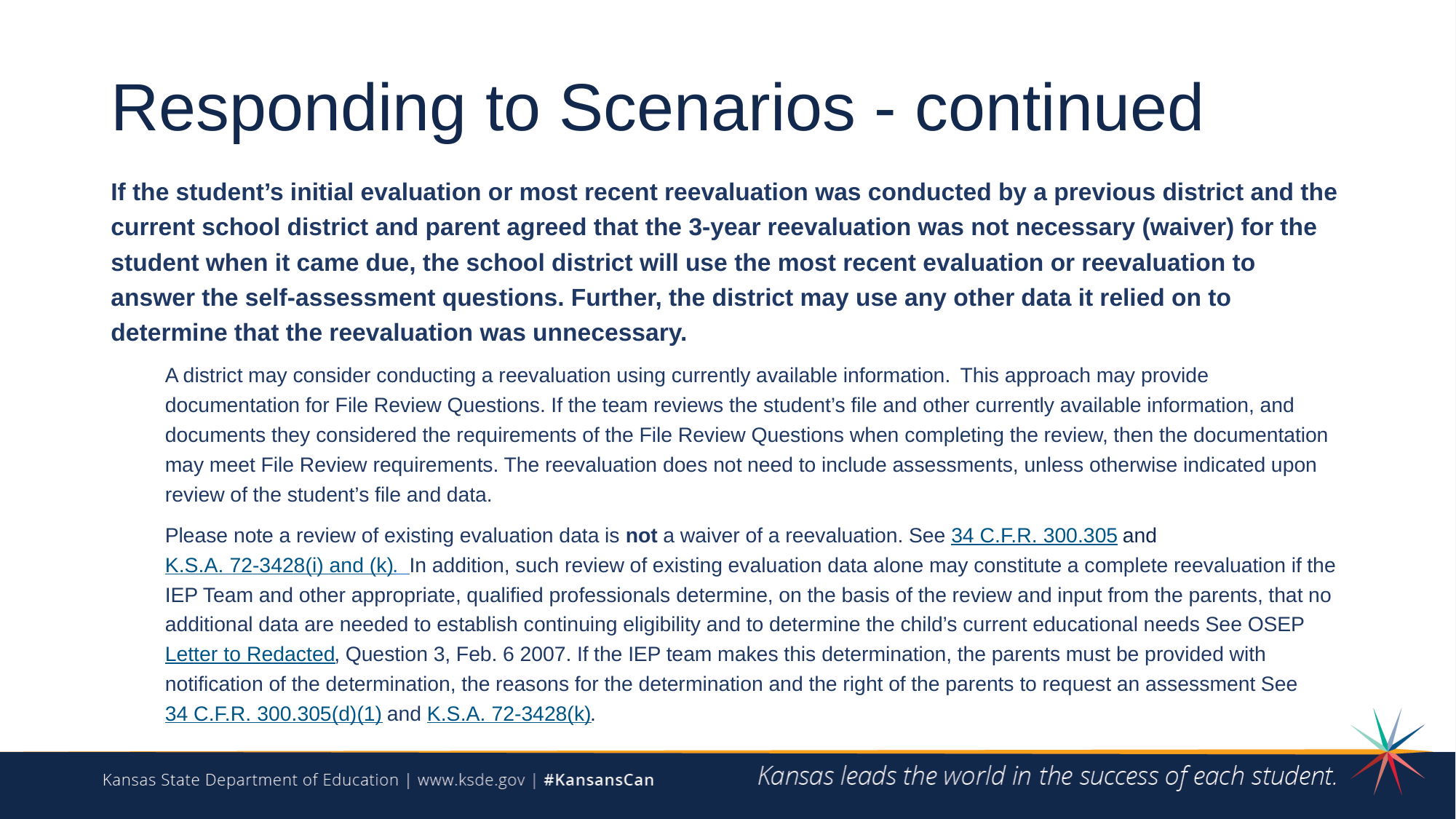

# Responding to Scenarios - continued
If the student’s initial evaluation or most recent reevaluation was conducted by a previous district and the current school district and parent agreed that the 3-year reevaluation was not necessary (waiver) for the student when it came due, the school district will use the most recent evaluation or reevaluation to answer the self-assessment questions. Further, the district may use any other data it relied on to determine that the reevaluation was unnecessary.
A district may consider conducting a reevaluation using currently available information.  This approach may provide documentation for File Review Questions. If the team reviews the student’s file and other currently available information, and documents they considered the requirements of the File Review Questions when completing the review, then the documentation may meet File Review requirements. The reevaluation does not need to include assessments, unless otherwise indicated upon review of the student’s file and data.
Please note a review of existing evaluation data is not a waiver of a reevaluation. See 34 C.F.R. 300.305 and K.S.A. 72-3428(i) and (k).  In addition, such review of existing evaluation data alone may constitute a complete reevaluation if the IEP Team and other appropriate, qualified professionals determine, on the basis of the review and input from the parents, that no additional data are needed to establish continuing eligibility and to determine the child’s current educational needs See OSEP Letter to Redacted, Question 3, Feb. 6 2007. If the IEP team makes this determination, the parents must be provided with notification of the determination, the reasons for the determination and the right of the parents to request an assessment See 34 C.F.R. 300.305(d)(1) and K.S.A. 72-3428(k).